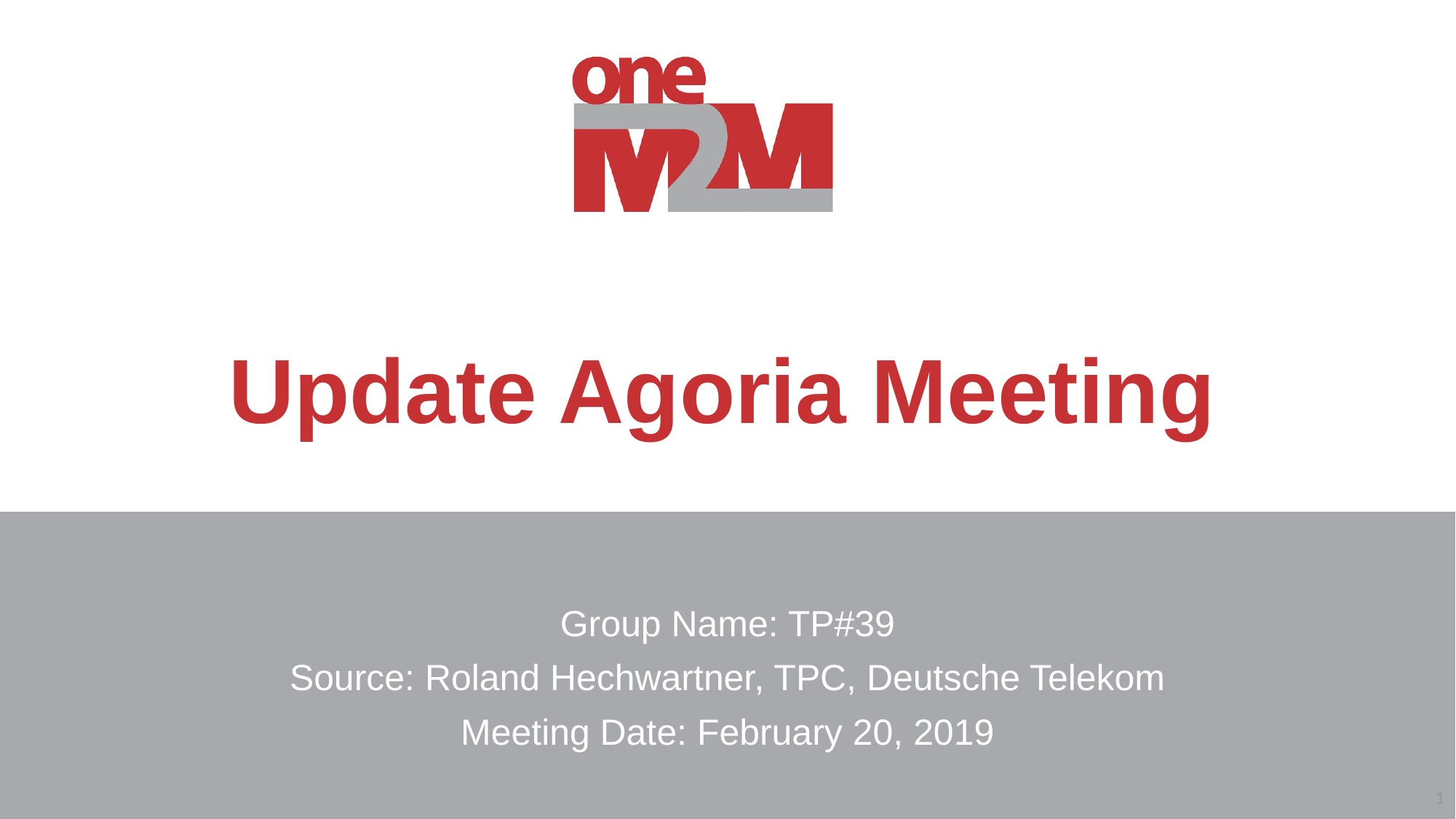

# Update Agoria Meeting
Group Name: TP#39
Source: Roland Hechwartner, TPC, Deutsche Telekom
Meeting Date: February 20, 2019
1